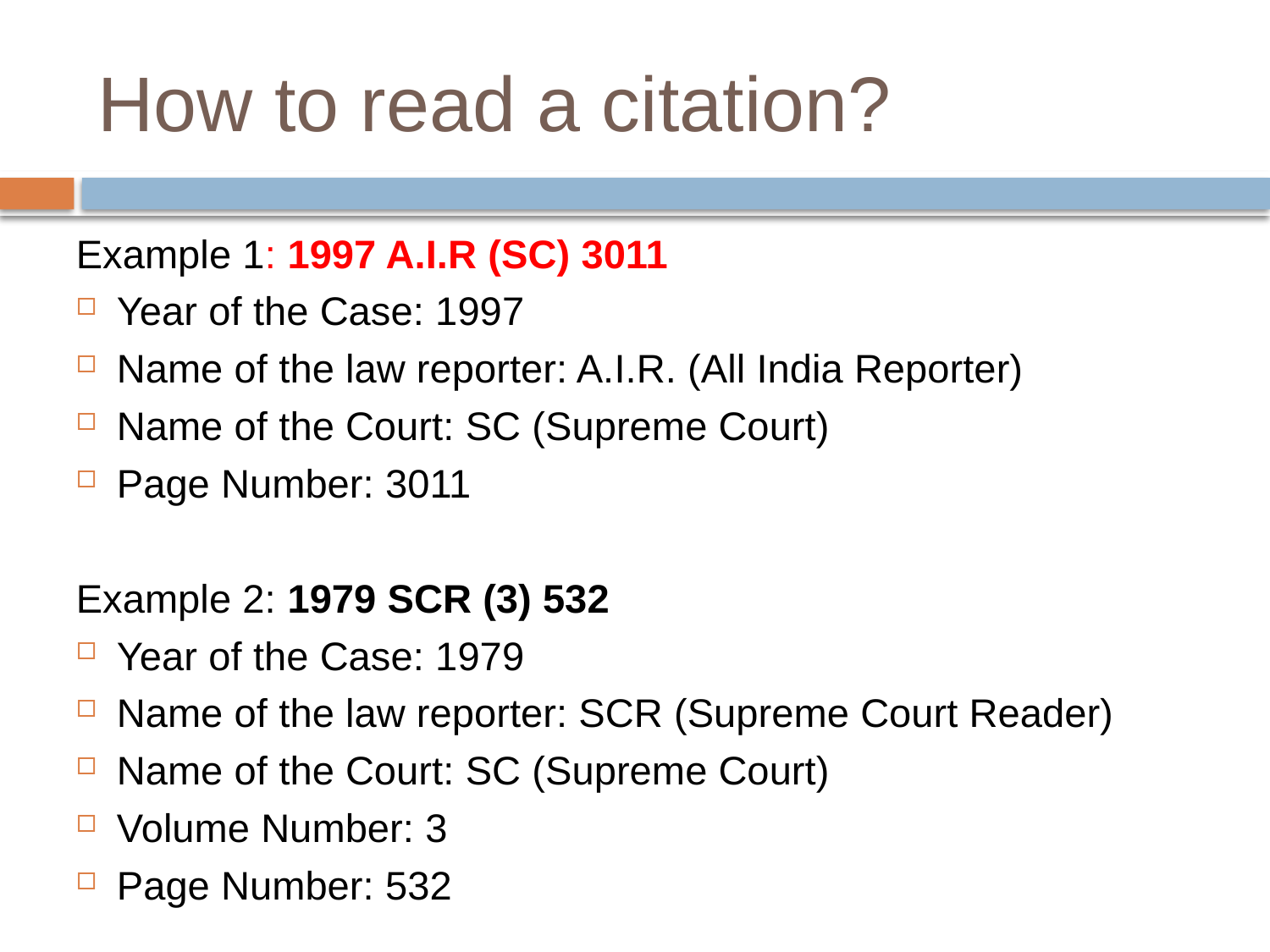

# How to read a citation?
Example 1: 1997 A.I.R (SC) 3011
Year of the Case: 1997
Name of the law reporter: A.I.R. (All India Reporter)
Name of the Court: SC (Supreme Court)
Page Number: 3011

Example 2: 1979 SCR (3) 532
Year of the Case: 1979
Name of the law reporter: SCR (Supreme Court Reader)
Name of the Court: SC (Supreme Court)
Volume Number: 3
Page Number: 532